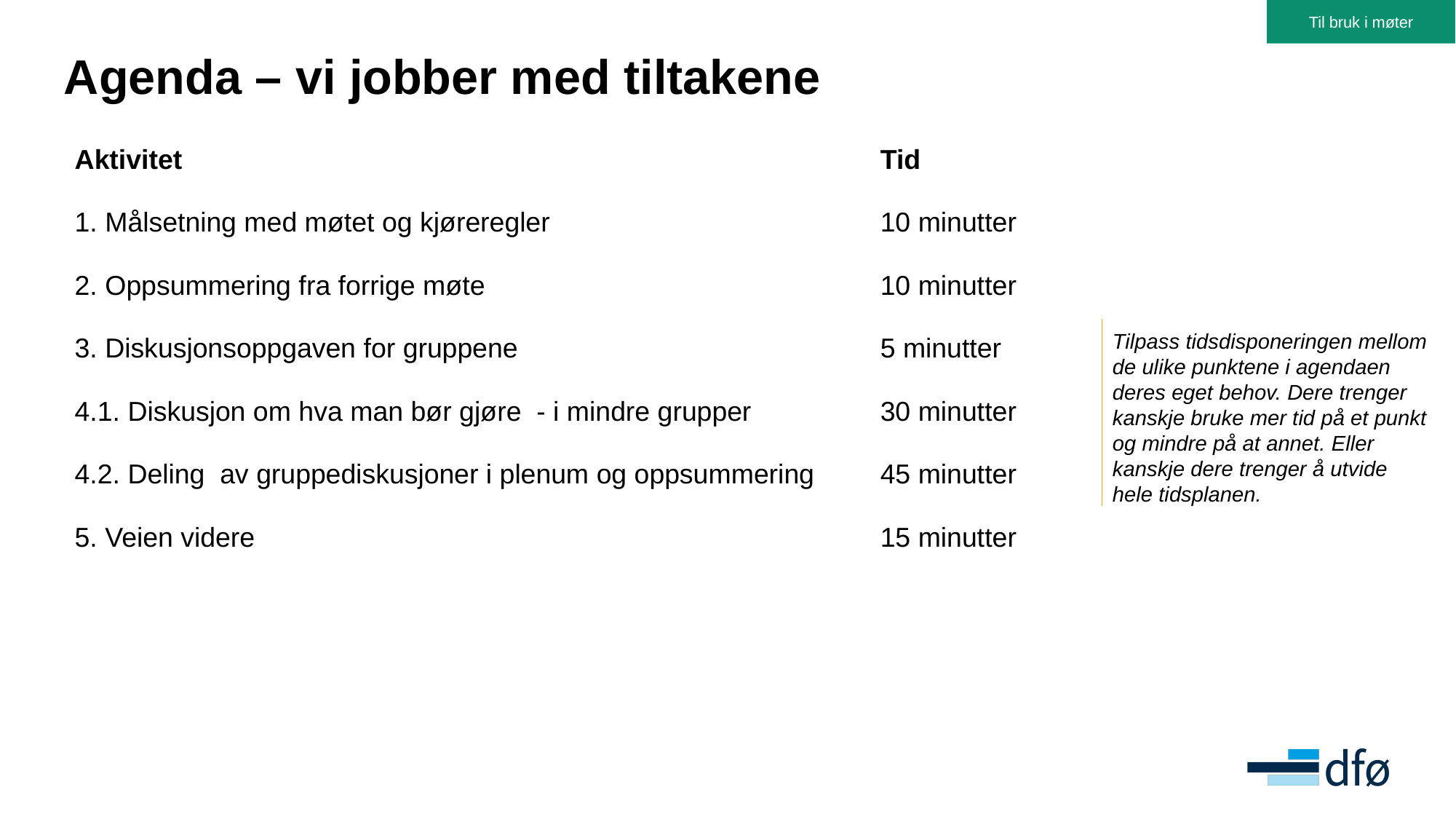

Til bruk i møter
# Agenda – vi jobber med tiltakene
Aktivitet
Tid
1. Målsetning med møtet og kjøreregler
10 minutter
2. Oppsummering fra forrige møte
10 minutter
Tilpass tidsdisponeringen mellom de ulike punktene i agendaen deres eget behov. Dere trenger kanskje bruke mer tid på et punkt og mindre på at annet. Eller kanskje dere trenger å utvide hele tidsplanen.
3. Diskusjonsoppgaven for gruppene
5 minutter
4.1. Diskusjon om hva man bør gjøre  - i mindre grupper
30 minutter
4.2. Deling  av gruppediskusjoner i plenum og oppsummering
45 minutter
5. Veien videre
15 minutter